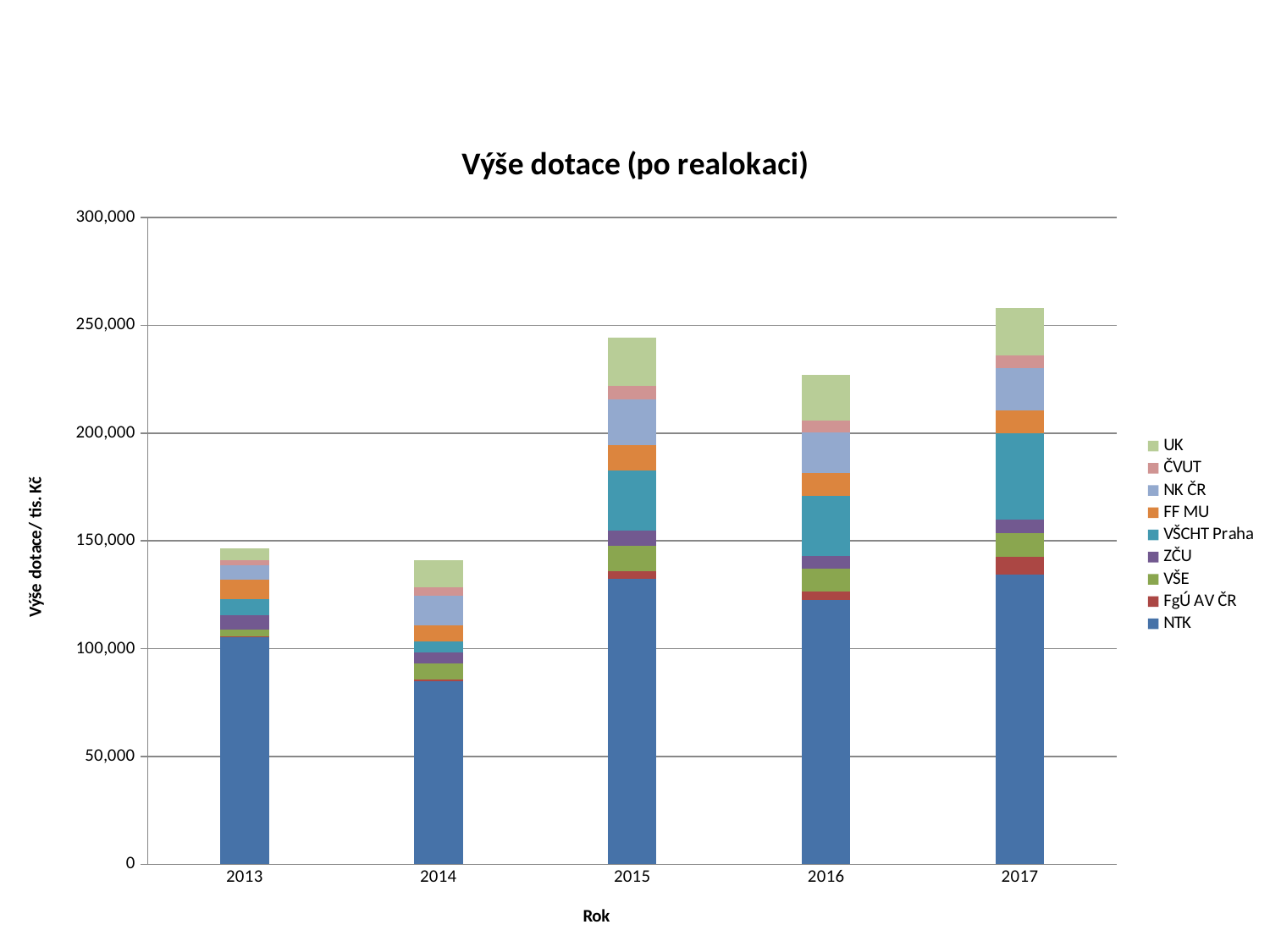

#

### Chart: Výše dotace (po realokaci)

| Category | NTK | FgÚ AV ČR | VŠE | ZČU | VŠCHT Praha | FF MU | NK ČR | ČVUT | UK |
|---|---|---|---|---|---|---|---|---|---|
| 2013 | 105679.0 | 22.0 | 3173.0 | 6460.0 | 7576.0 | 9046.0 | 6727.0 | 2264.0 | 5426.0 |
| 2014 | 84809.0 | 788.0 | 7679.0 | 4777.0 | 5460.0 | 7161.0 | 13808.0 | 4058.0 | 12576.0 |
| 2015 | 132462.0 | 3585.0 | 11794.0 | 7090.0 | 27755.0 | 11801.0 | 21103.0 | 6187.0 | 22646.0 |
| 2016 | 122640.0 | 3697.0 | 10627.0 | 6058.0 | 27955.0 | 10507.0 | 18974.0 | 5466.0 | 21103.0 |
| 2017 | 134301.0 | 8233.0 | 11140.0 | 6194.0 | 40224.0 | 10302.0 | 19847.0 | 5598.0 | 22342.0 |